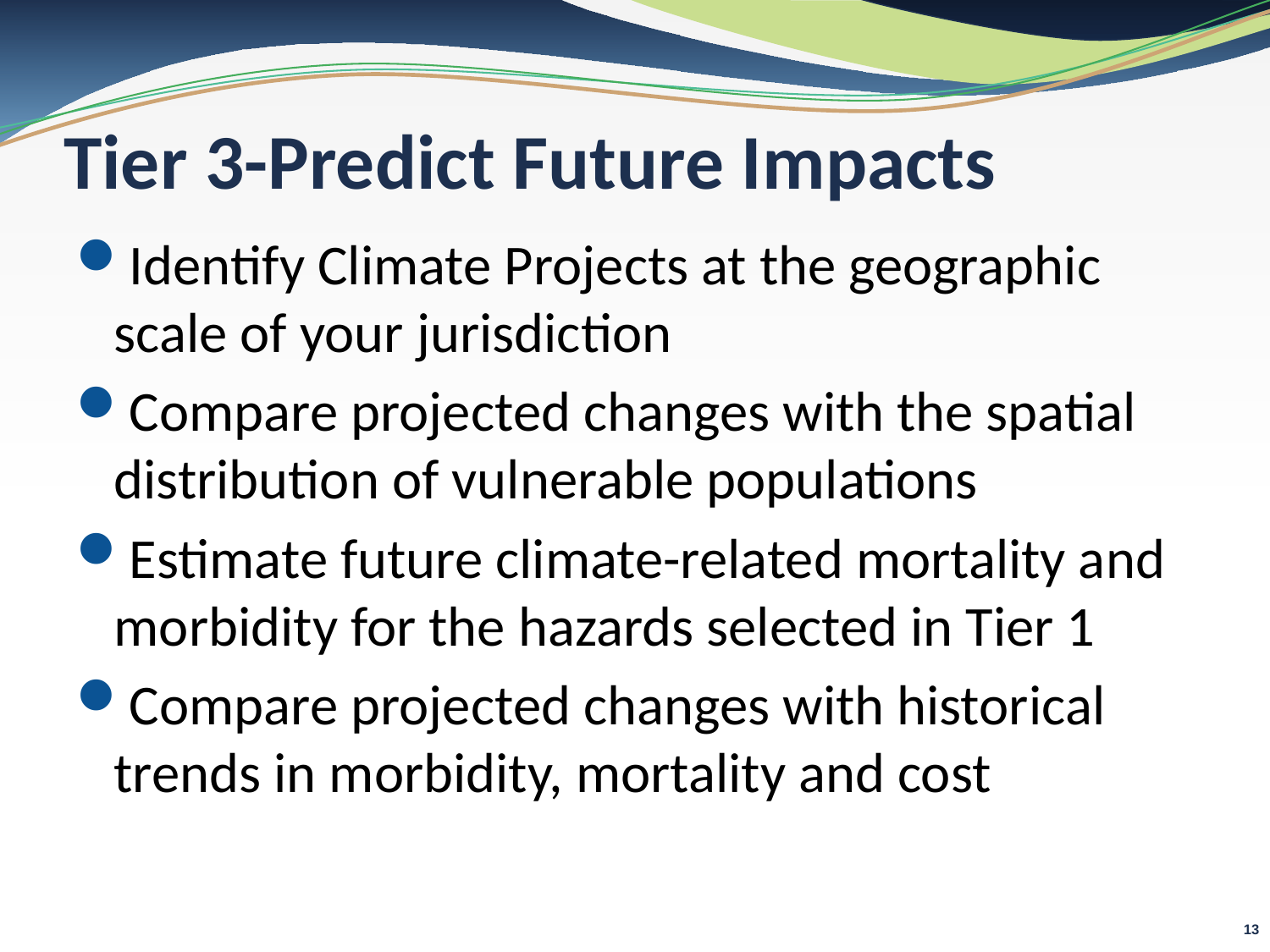

# Tier 3-Predict Future Impacts
Identify Climate Projects at the geographic scale of your jurisdiction
Compare projected changes with the spatial distribution of vulnerable populations
Estimate future climate-related mortality and morbidity for the hazards selected in Tier 1
Compare projected changes with historical trends in morbidity, mortality and cost